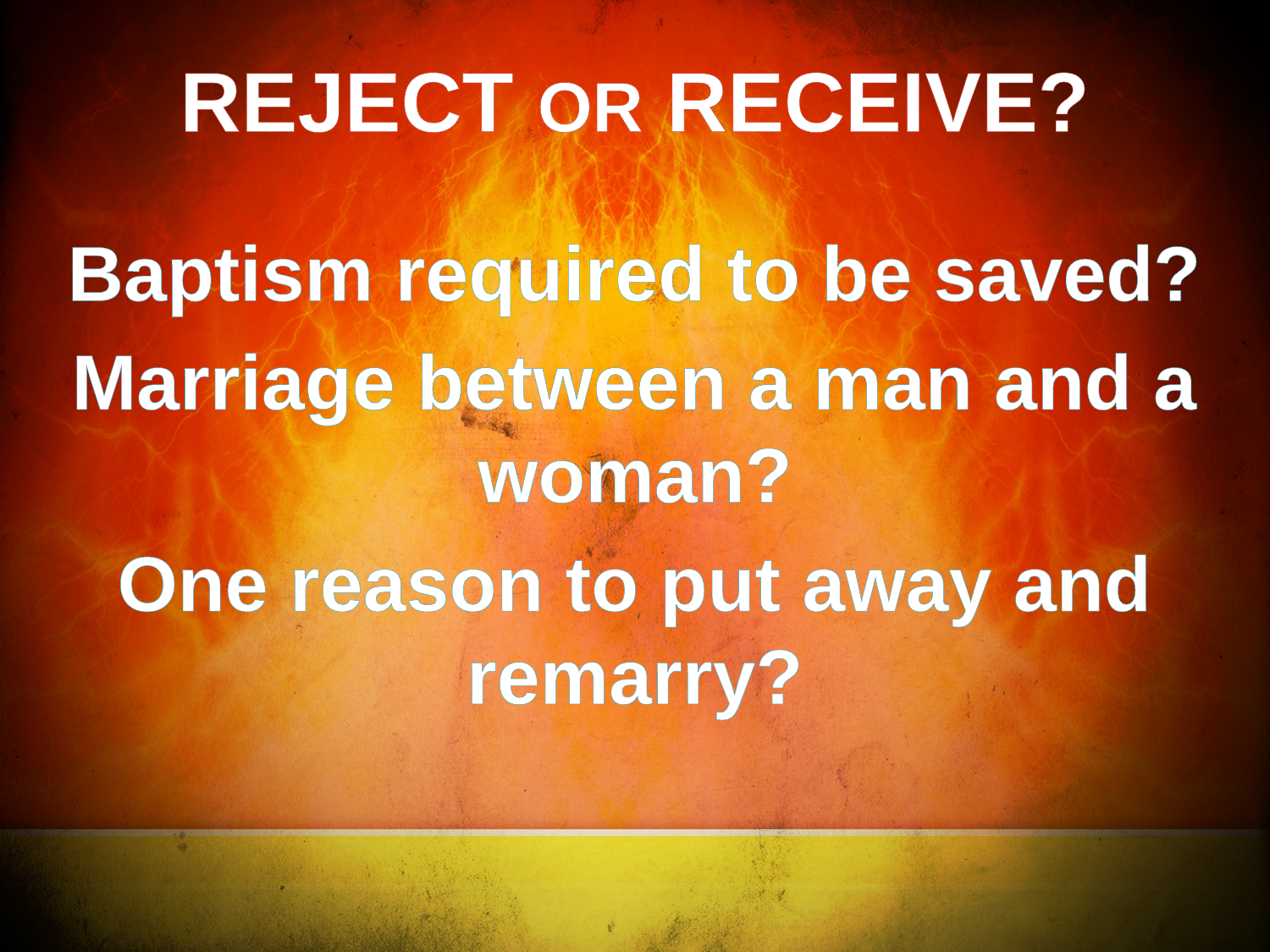

REJECT OR RECEIVE?

Baptism required to be saved?
Marriage between a man and a woman?
One reason to put away and remarry?
#